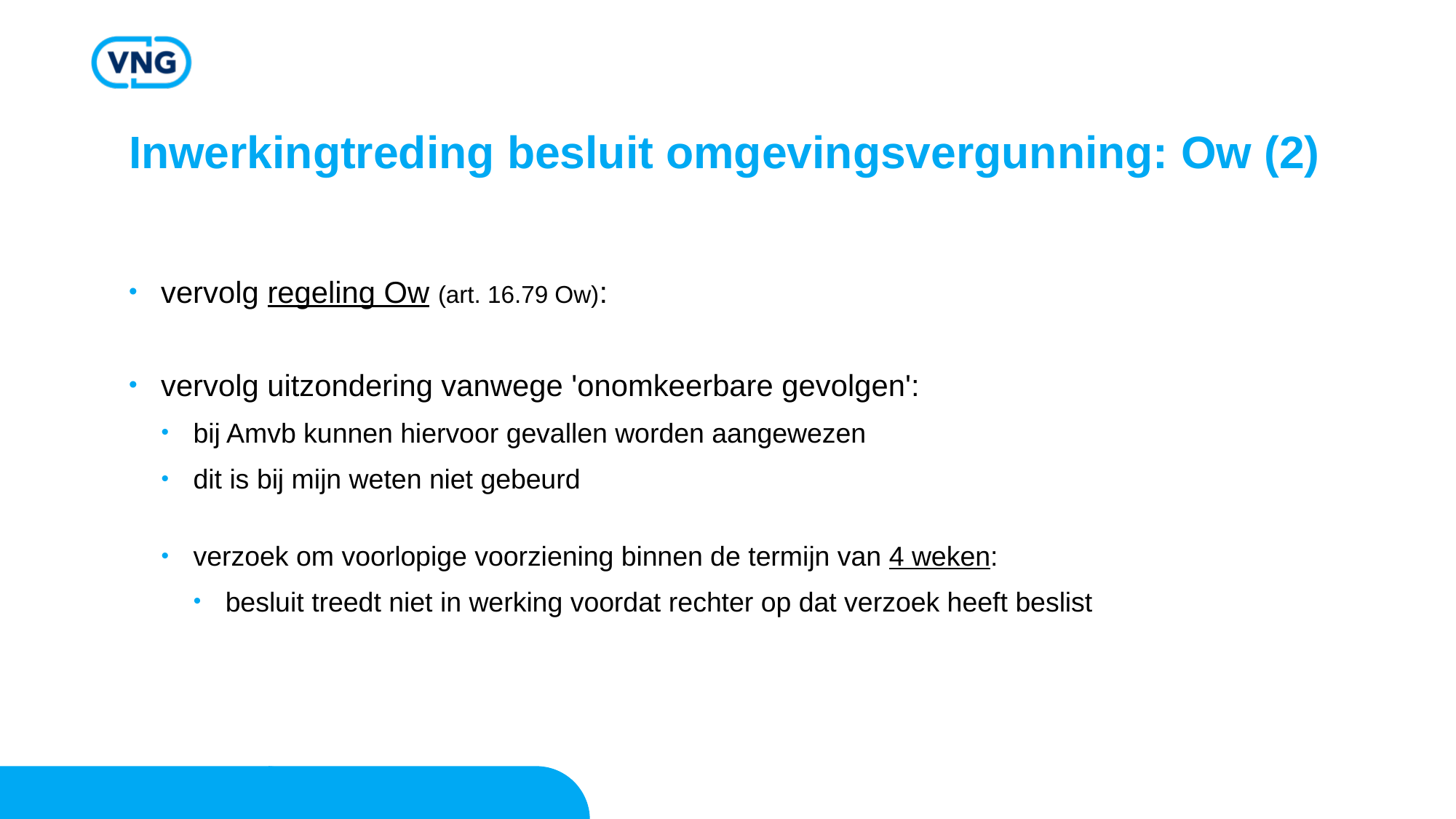

# Inwerkingtreding besluit omgevingsvergunning: Ow (2)

vervolg regeling Ow (art. 16.79 Ow):

vervolg uitzondering vanwege 'onomkeerbare gevolgen':
bij Amvb kunnen hiervoor gevallen worden aangewezen
dit is bij mijn weten niet gebeurd

verzoek om voorlopige voorziening binnen de termijn van 4 weken:
besluit treedt niet in werking voordat rechter op dat verzoek heeft beslist